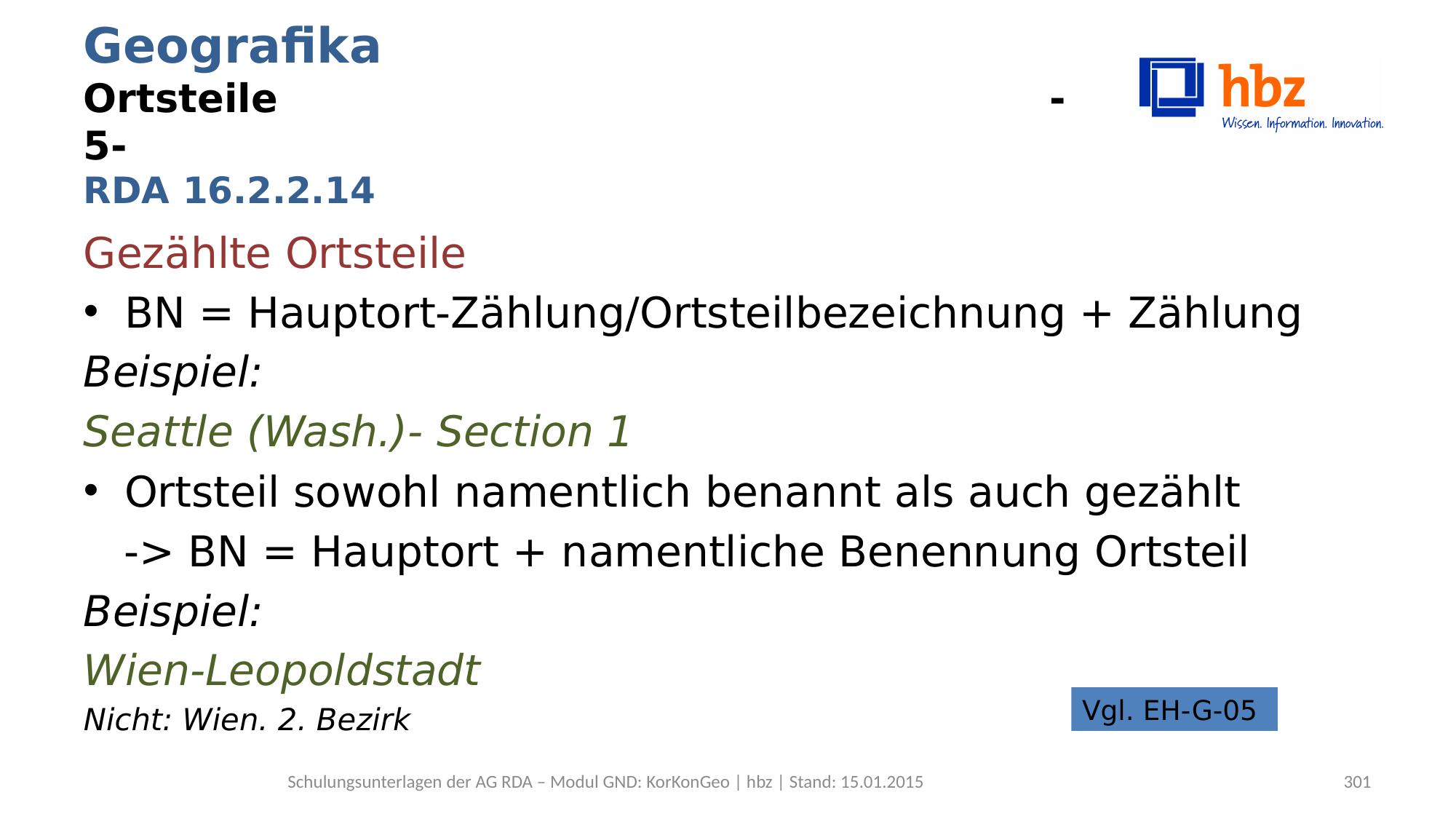

# Geografika Ortsteile                                                        -5- RDA 16.2.2.14
Gezählte Ortsteile
BN = Hauptort-Zählung/Ortsteilbezeichnung + Zählung
Beispiel:
Seattle (Wash.)- Section 1
Ortsteil sowohl namentlich benannt als auch gezählt
   -> BN = Hauptort + namentliche Benennung Ortsteil
Beispiel:
Wien-Leopoldstadt
Nicht: Wien. 2. Bezirk

Vgl. EH-G-05
Schulungsunterlagen der AG RDA – Modul GND: KorKonGeo | hbz | Stand: 15.01.2015
301